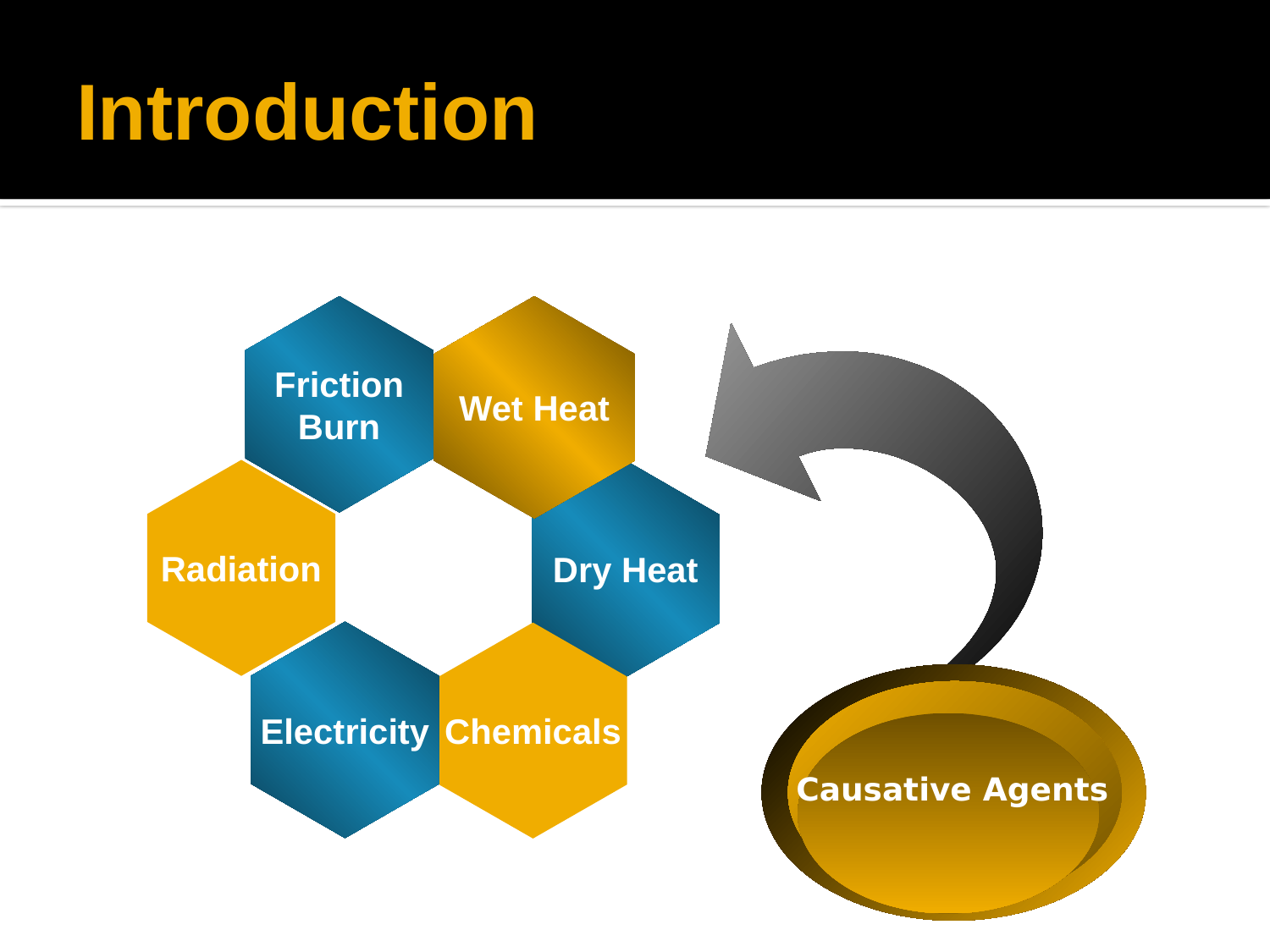

# Introduction

Wet Heat
Friction
Burn

Radiation

Dry Heat

Electricity
Chemicals

Causative Agents